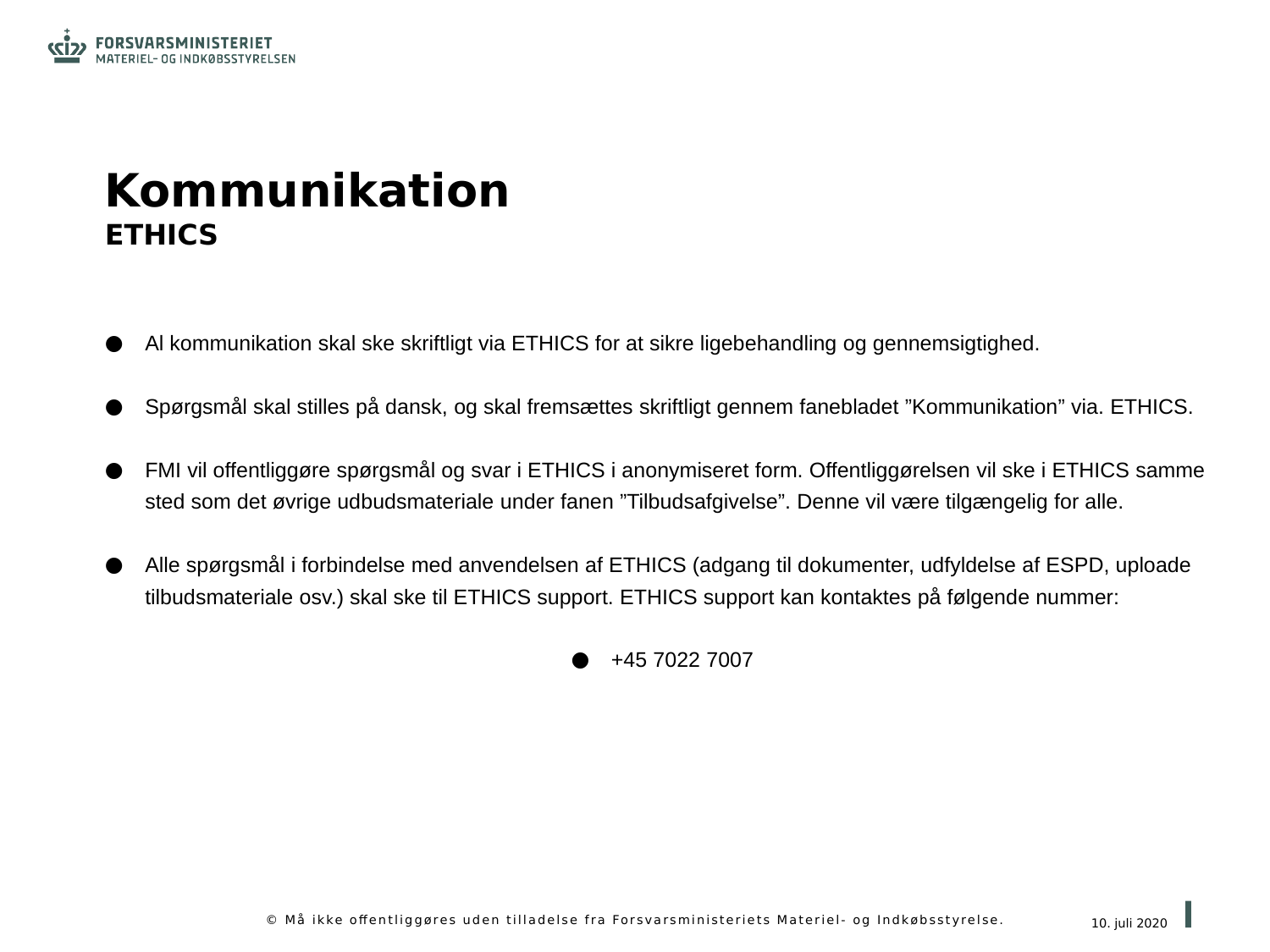

# Kommunikation ETHICS
Al kommunikation skal ske skriftligt via ETHICS for at sikre ligebehandling og gennemsigtighed.
Spørgsmål skal stilles på dansk, og skal fremsættes skriftligt gennem fanebladet ”Kommunikation” via. ETHICS.
FMI vil offentliggøre spørgsmål og svar i ETHICS i anonymiseret form. Offentliggørelsen vil ske i ETHICS samme sted som det øvrige udbudsmateriale under fanen ”Tilbudsafgivelse”. Denne vil være tilgængelig for alle.
Alle spørgsmål i forbindelse med anvendelsen af ETHICS (adgang til dokumenter, udfyldelse af ESPD, uploade tilbudsmateriale osv.) skal ske til ETHICS support. ETHICS support kan kontaktes på følgende nummer:
+45 7022 7007
24
10. juli 2020